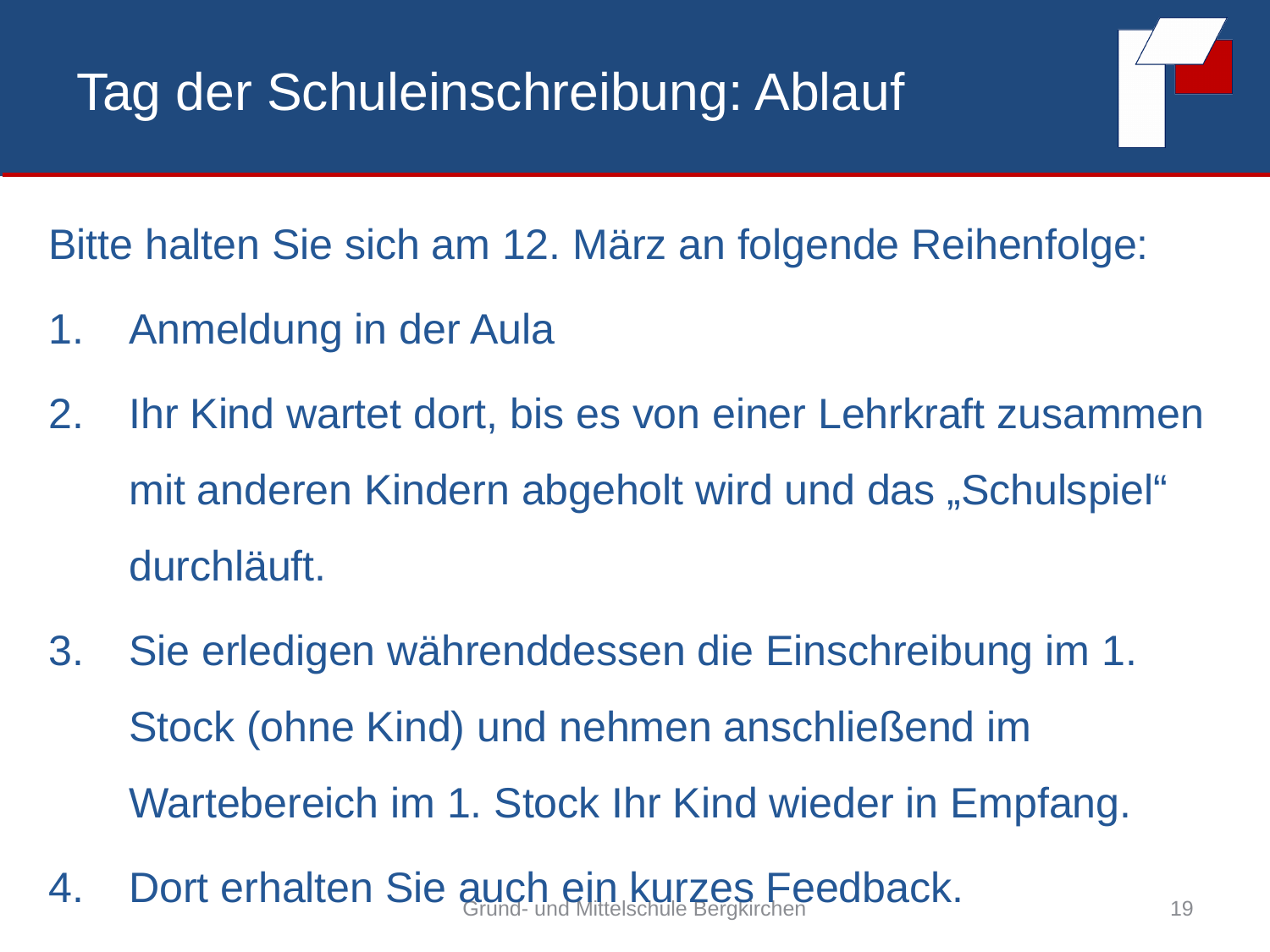

# Tag der Schuleinschreibung: Ablauf
Bitte halten Sie sich am 12. März an folgende Reihenfolge:
Anmeldung in der Aula
Ihr Kind wartet dort, bis es von einer Lehrkraft zusammen mit anderen Kindern abgeholt wird und das „Schulspiel“ durchläuft.
Sie erledigen währenddessen die Einschreibung im 1. Stock (ohne Kind) und nehmen anschließend im Wartebereich im 1. Stock Ihr Kind wieder in Empfang.
Dort erhalten Sie auch ein kurzes Feedback.
Grund- und Mittelschule Bergkirchen
19